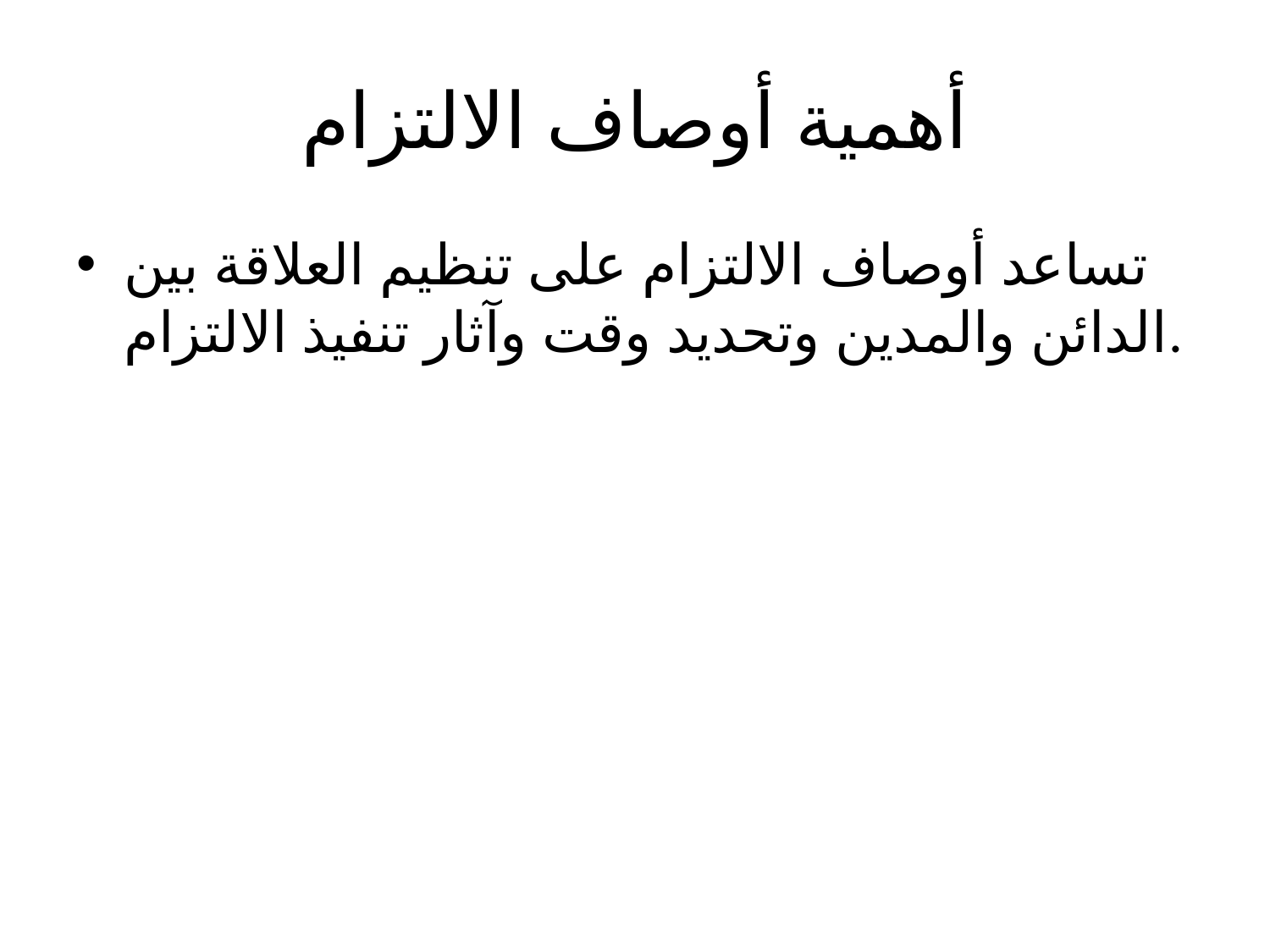

# أهمية أوصاف الالتزام
تساعد أوصاف الالتزام على تنظيم العلاقة بين الدائن والمدين وتحديد وقت وآثار تنفيذ الالتزام.